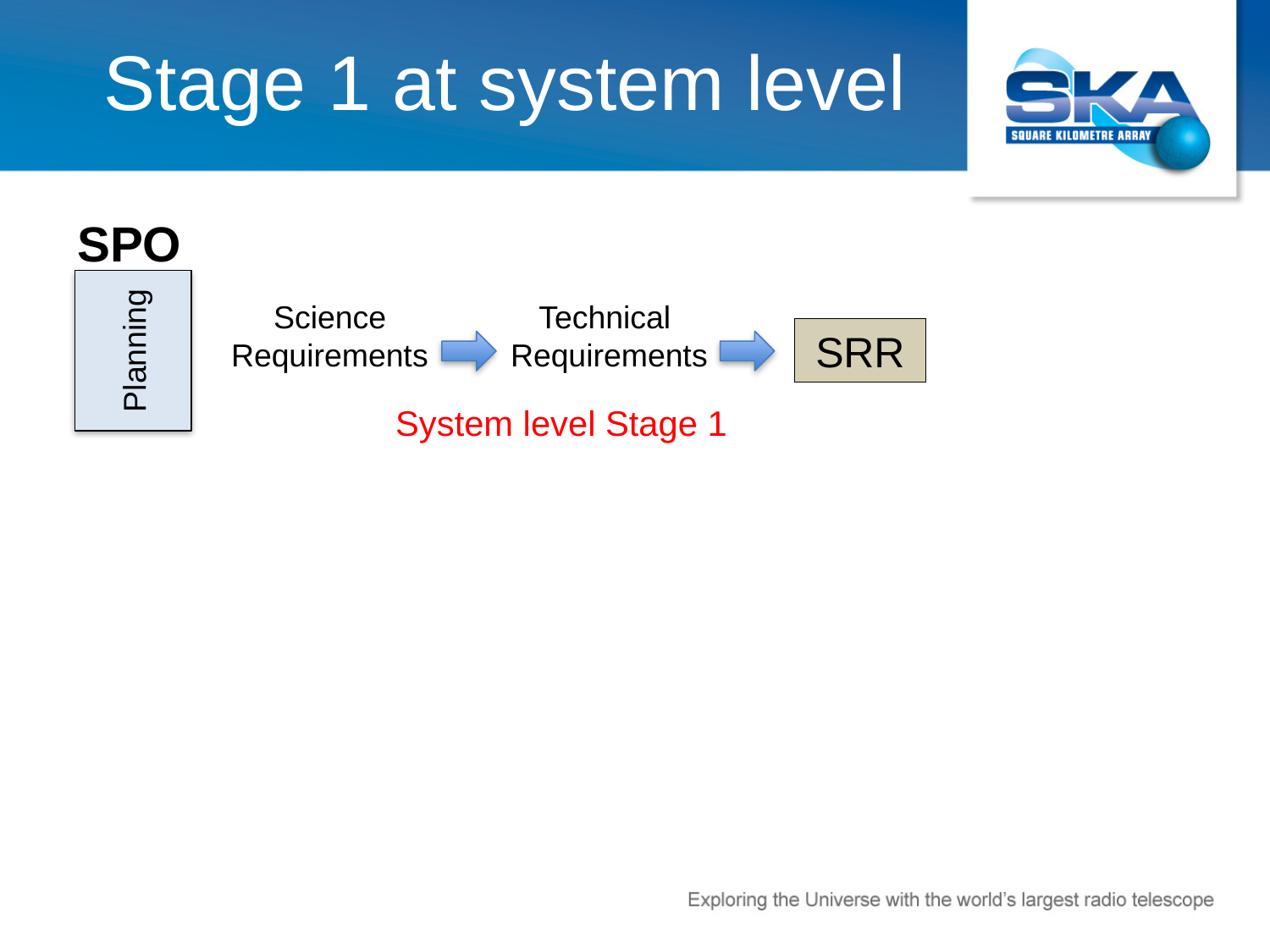

# Stage 1 at system level
SPO
Planning
Science Requirements
SRR

System level Stage 1
Technical  Requirements